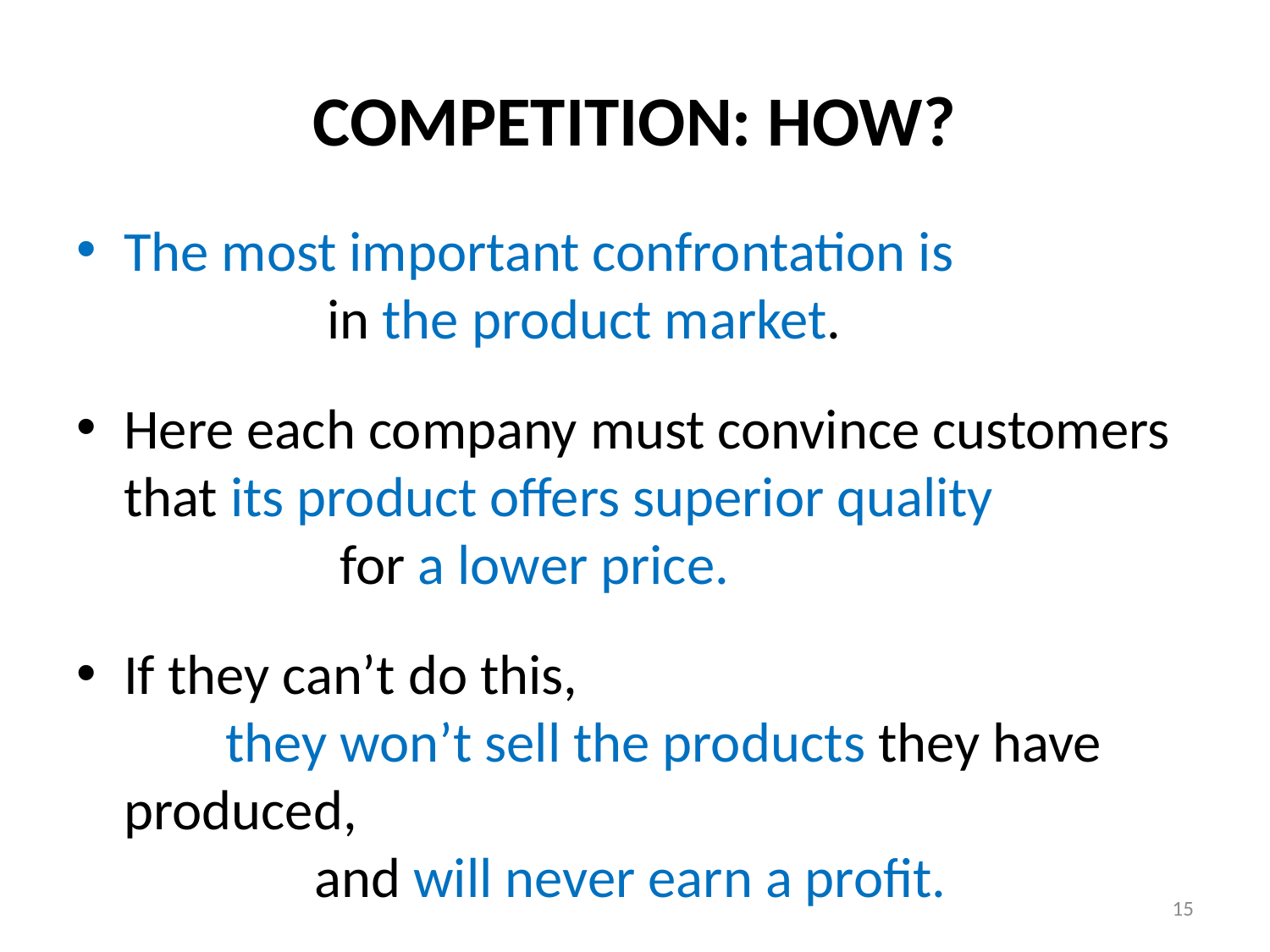

# COMPETITION: HOW?
The most important confrontation is                                   in the product market.
Here each company must convince customers that its product offers superior quality                                 for a lower price.
If they can’t do this,                                                         they won’t sell the products they have produced,                                                                                 and will never earn a profit.
15